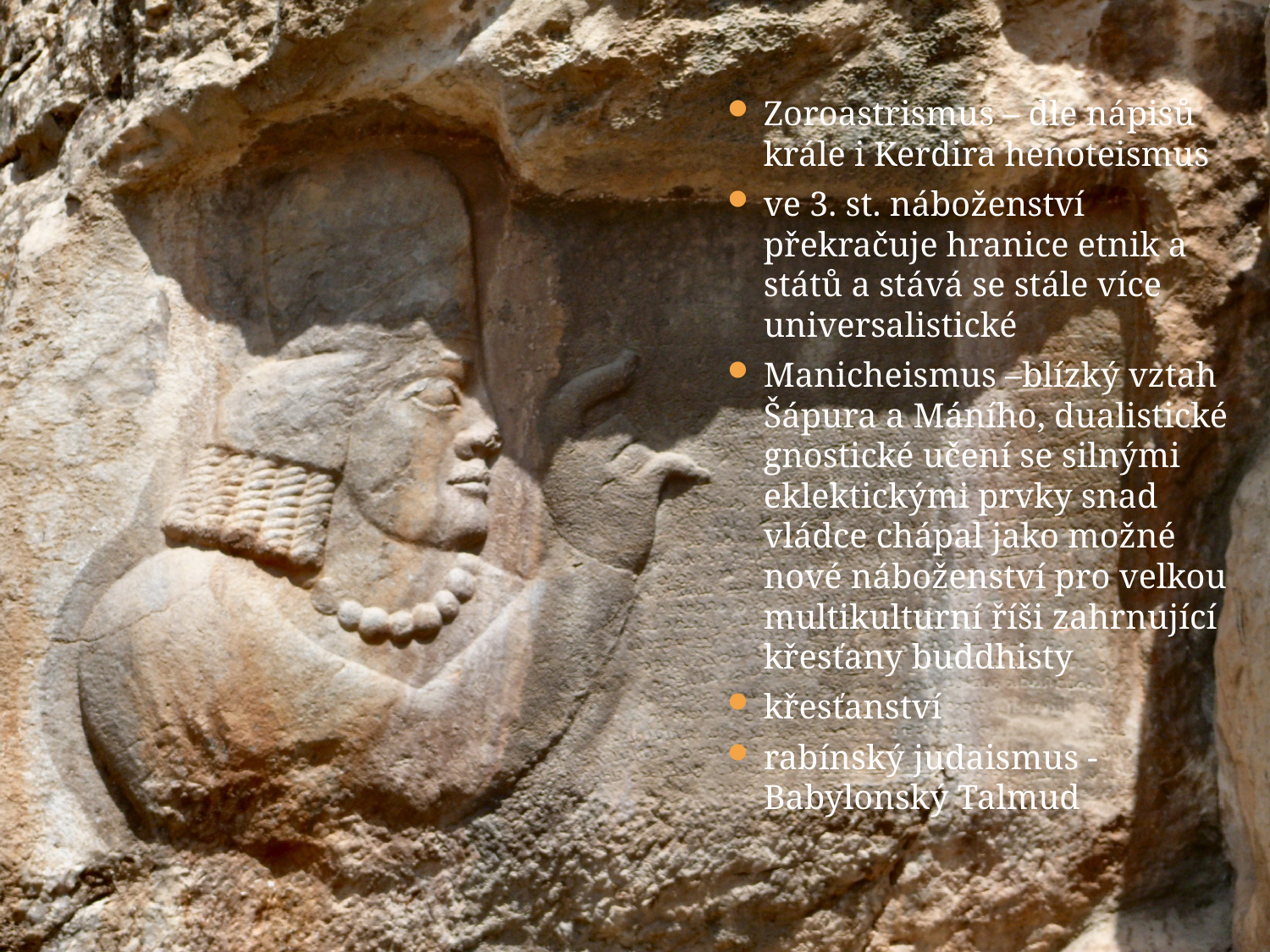

Zoroastrismus – dle nápisů krále i Kerdira henoteismus
ve 3. st. náboženství překračuje hranice etnik a států a stává se stále více universalistické
Manicheismus –blízký vztah Šápura a Máního, dualistické gnostické učení se silnými eklektickými prvky snad vládce chápal jako možné nové náboženství pro velkou multikulturní říši zahrnující křesťany buddhisty
křesťanství
rabínský judaismus -Babylonský Talmud